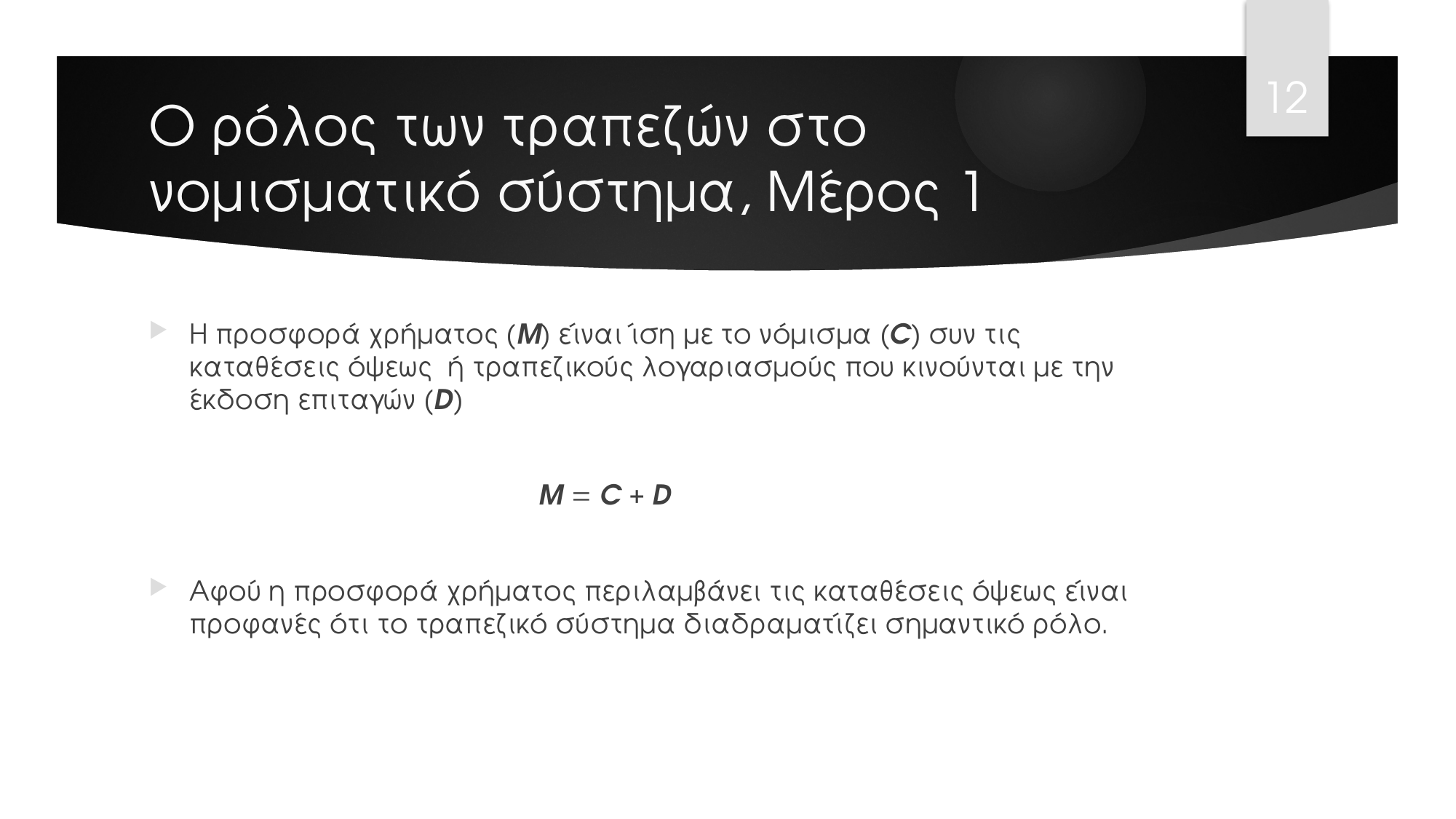

12
# Ο ρόλος των τραπεζών στο νομισματικό σύστημα, Μέρος 1
Η προσφορά χρήματος (Μ) είναι ίση με το νόμισμα (C) συν τις καταθέσεις όψεως  ή τραπεζικούς λογαριασμούς που κινούνται με την έκδοση επιταγών (D)

                                                   M = C + D

Αφού η προσφορά χρήματος περιλαμβάνει τις καταθέσεις όψεως είναι προφανές ότι το τραπεζικό σύστημα διαδραματίζει σημαντικό ρόλο.